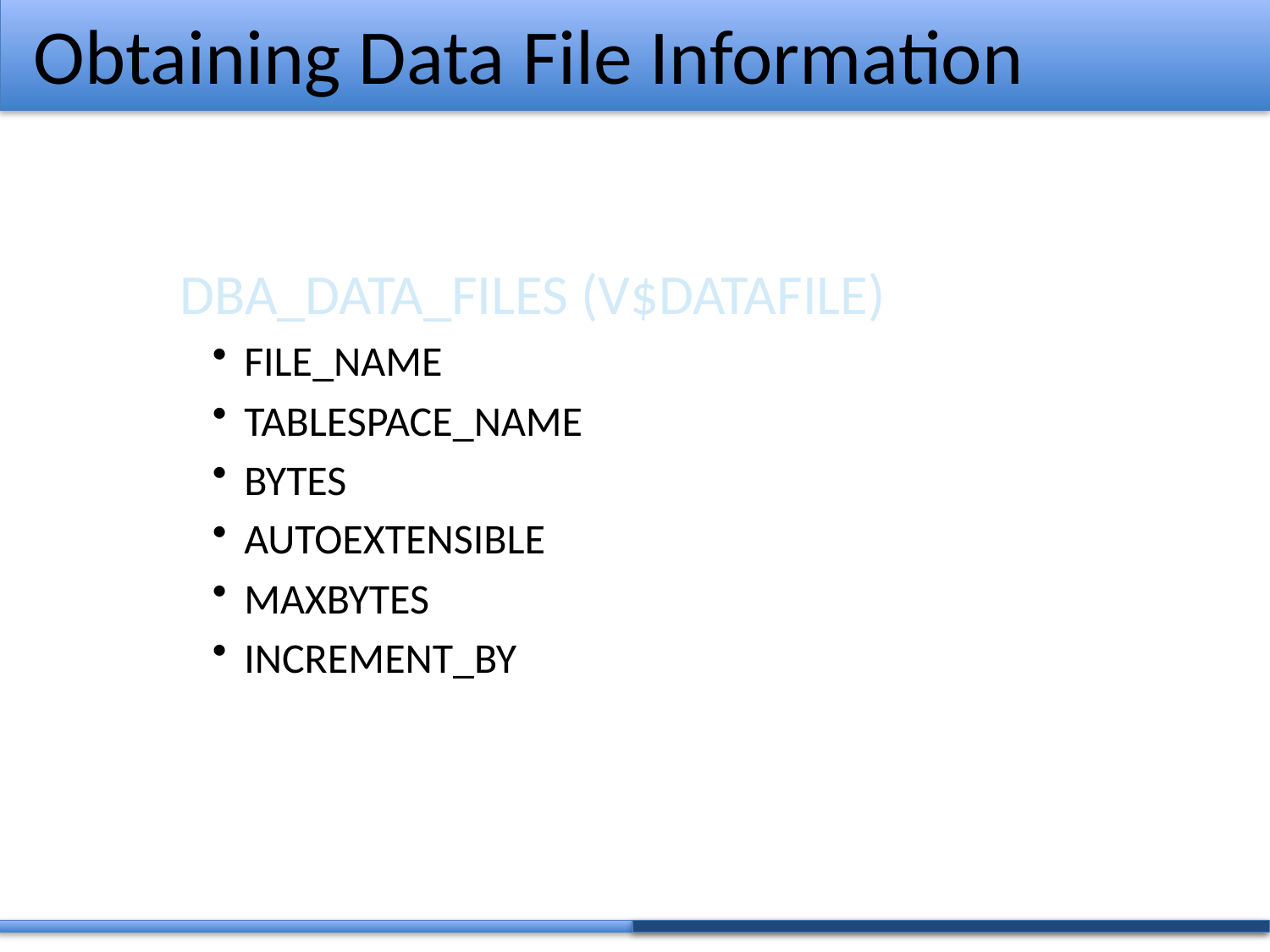

# Obtaining Data File Information
DBA_DATA_FILES (V$DATAFILE)
FILE_NAME
TABLESPACE_NAME
BYTES
AUTOEXTENSIBLE
MAXBYTES
INCREMENT_BY